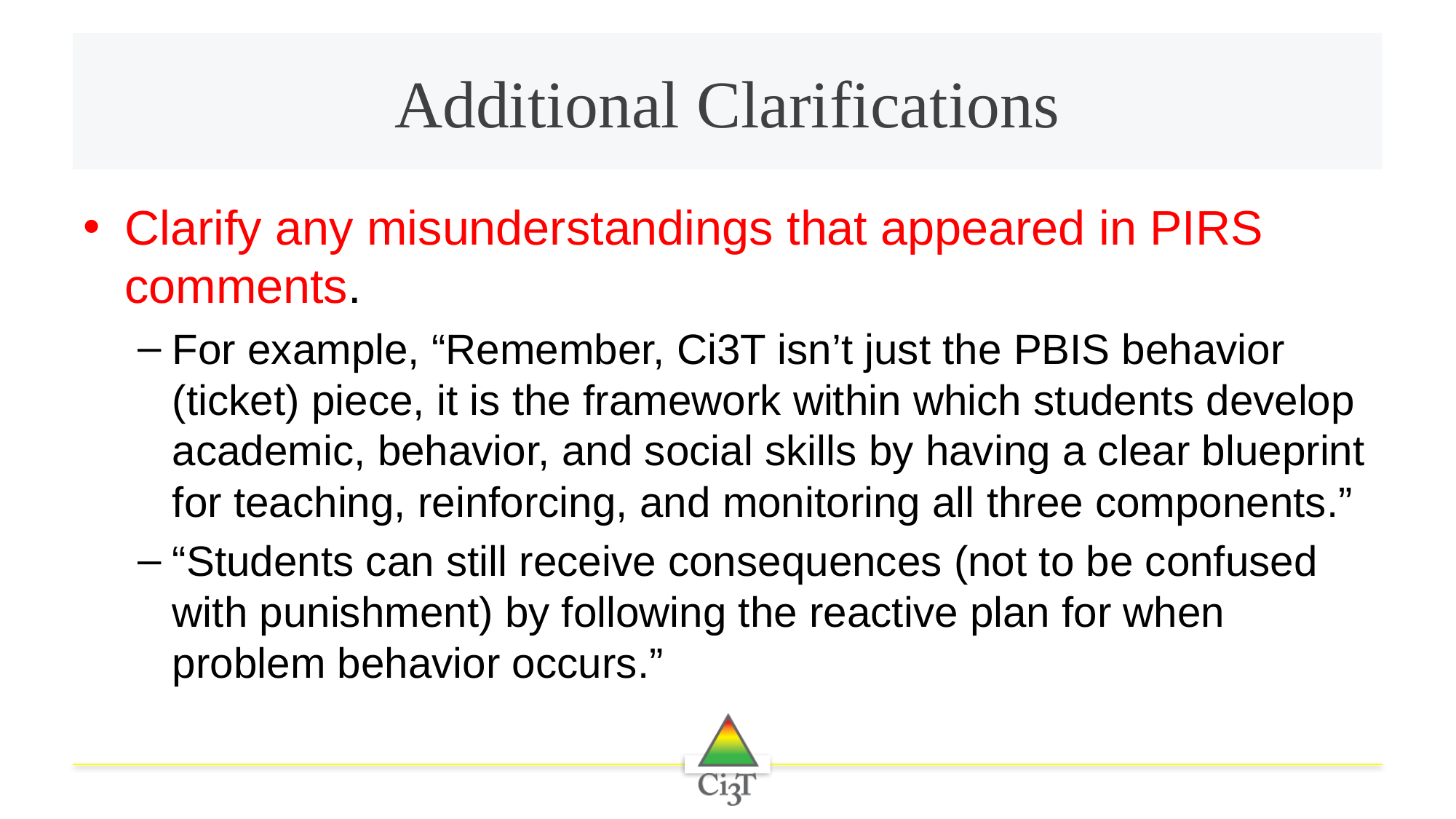

# Additional Clarifications
Clarify any misunderstandings that appeared in PIRS comments.
For example, “Remember, Ci3T isn’t just the PBIS behavior (ticket) piece, it is the framework within which students develop academic, behavior, and social skills by having a clear blueprint for teaching, reinforcing, and monitoring all three components.”
“Students can still receive consequences (not to be confused with punishment) by following the reactive plan for when problem behavior occurs.”